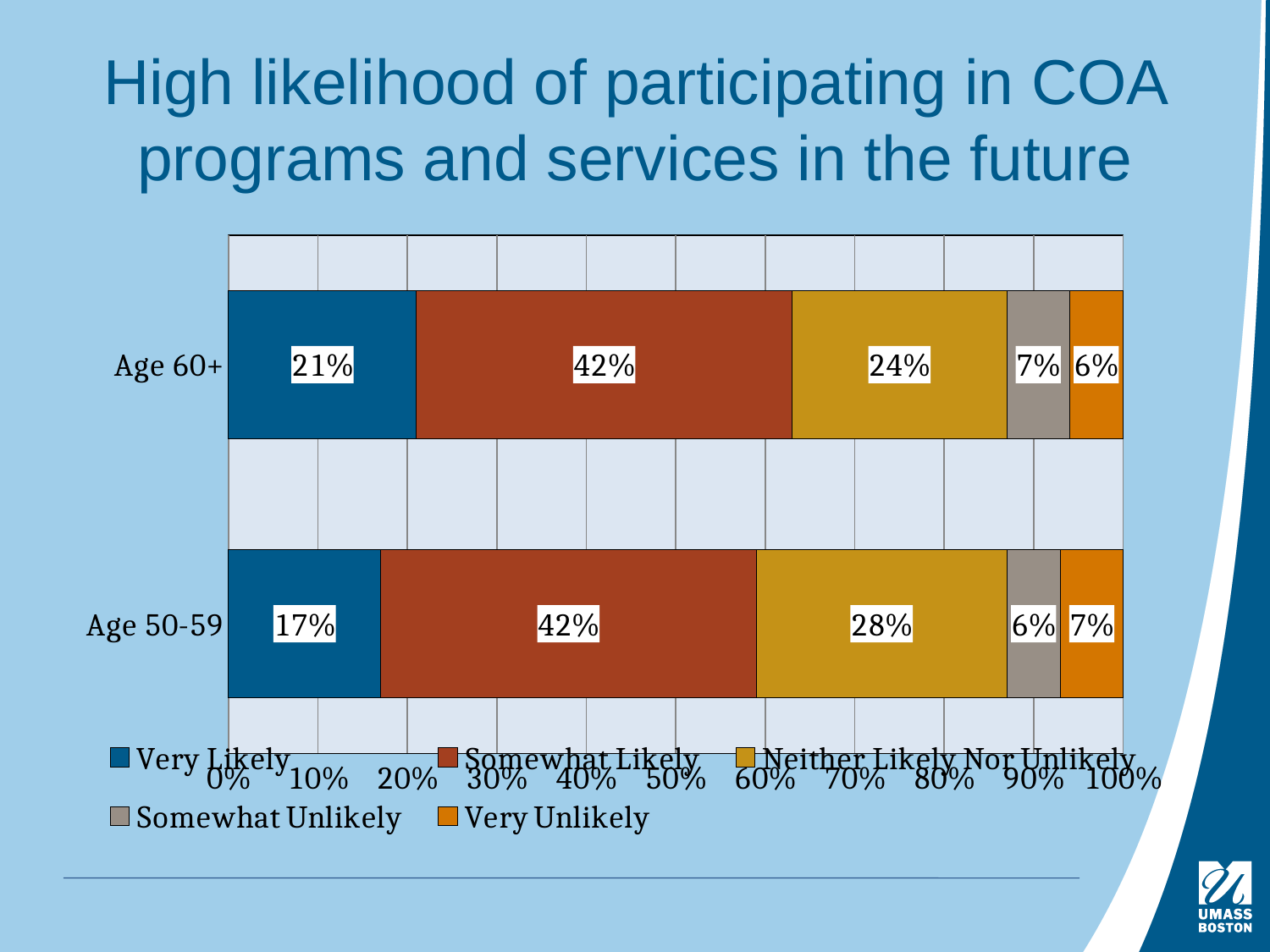

# High likelihood of participating in COA programs and services in the future

### Chart

| Category | Very Likely | Somewhat Likely | Neither Likely Nor Unlikely | Somewhat Unlikely | Very Unlikely |
|---|---|---|---|---|---|
| Age 50-59 | 0.17 | 0.42 | 0.28 | 0.06 | 0.07 |
| Age 60+ | 0.21 | 0.42 | 0.24 | 0.07 | 0.06 |